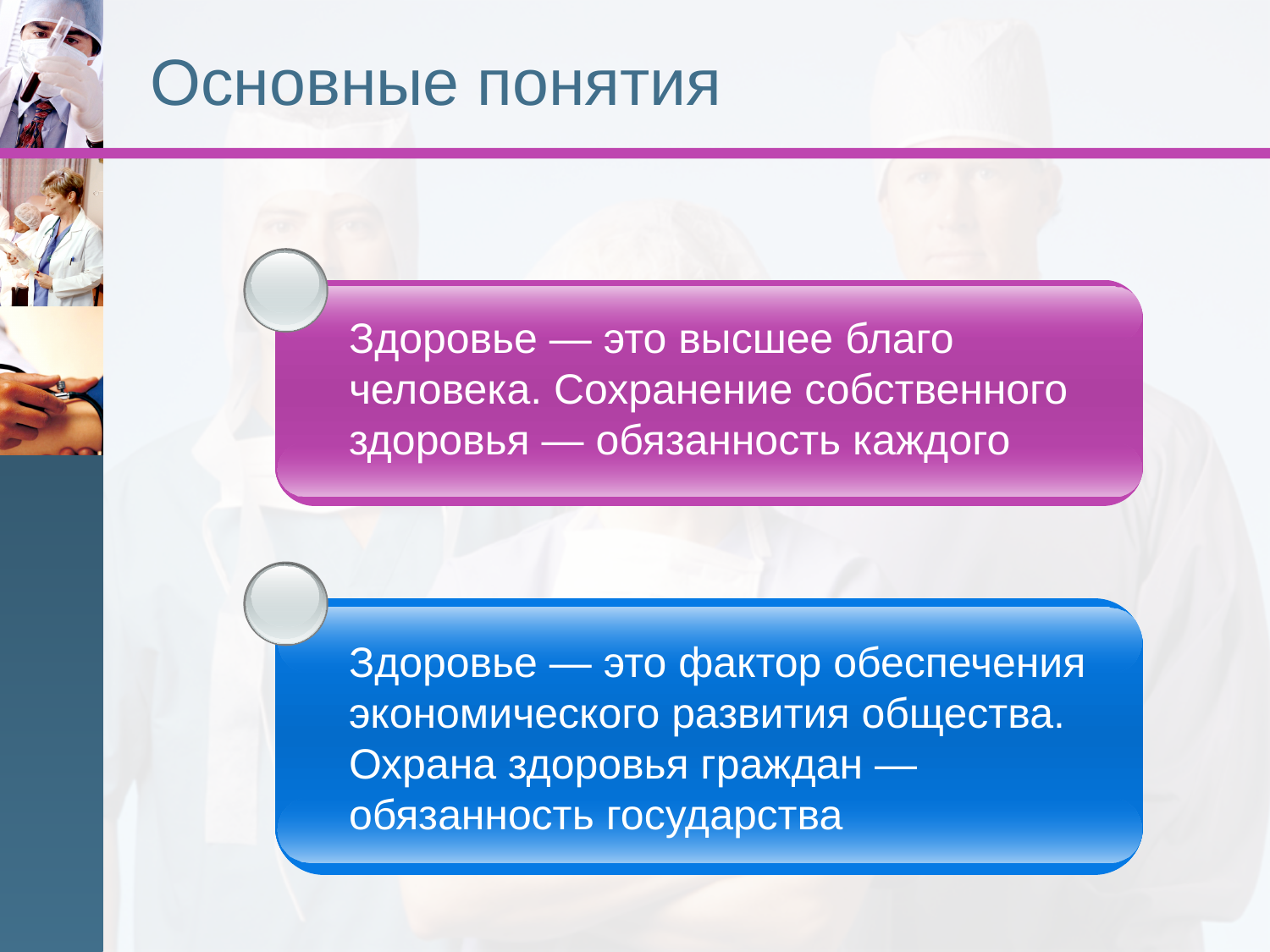

# Основные понятия

Здоровье — это высшее благо человека. Сохранение собственного здоровья — обязанность каждого

Здоровье — это фактор обеспечения экономического развития общества. Охрана здоровья граждан — обязанность государства